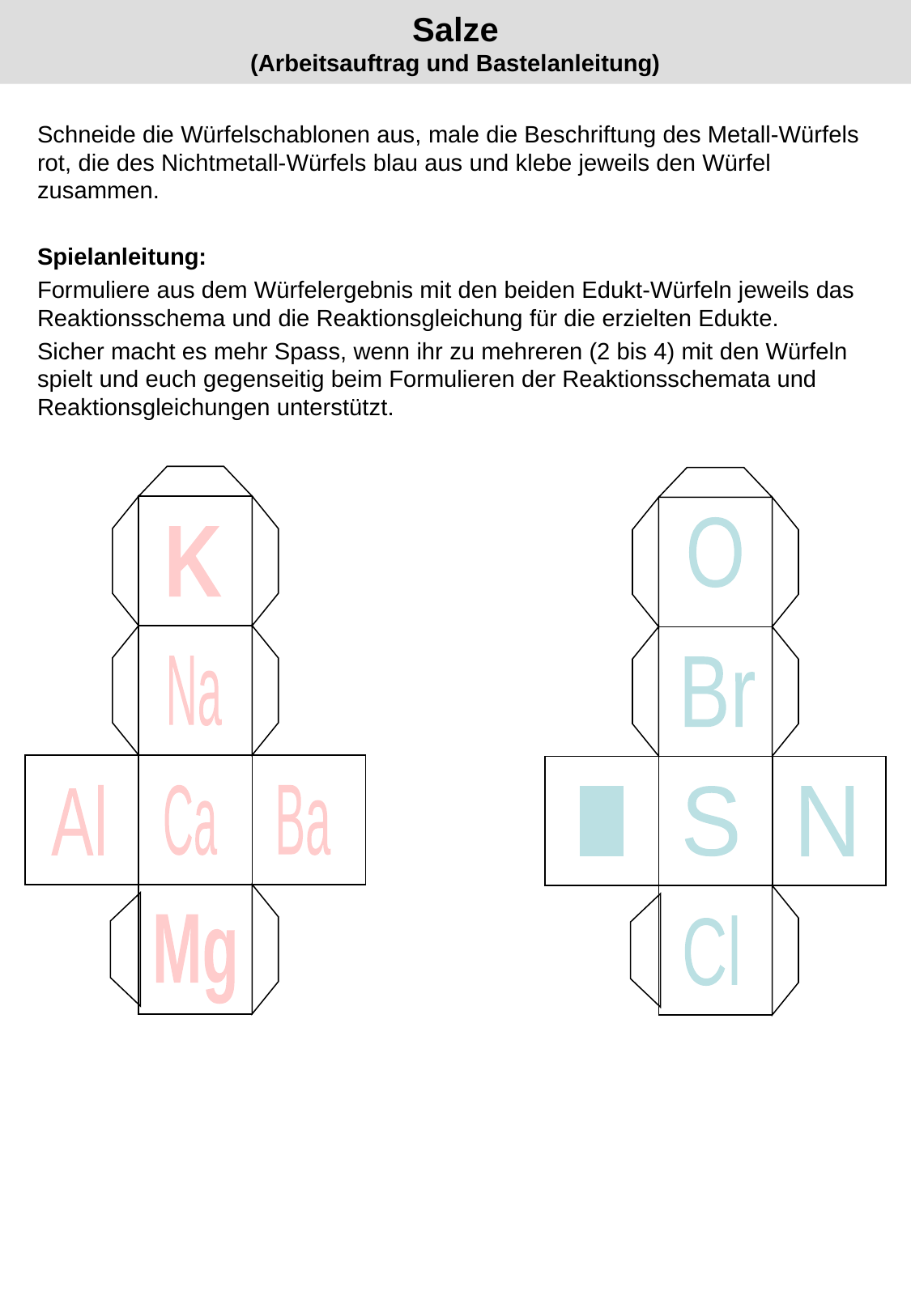

# Salze (Arbeitsauftrag und Bastelanleitung)
Schneide die Würfelschablonen aus, male die Beschriftung des Metall-Würfels rot, die des Nichtmetall-Würfels blau aus und klebe jeweils den Würfel zusammen.

Spielanleitung:
Formuliere aus dem Würfelergebnis mit den beiden Edukt-Würfeln jeweils das Reaktionsschema und die Reaktionsgleichung für die erzielten Edukte.
Sicher macht es mehr Spass, wenn ihr zu mehreren (2 bis 4) mit den Würfeln spielt und euch gegenseitig beim Formulieren der Reaktionsschemata und Reaktionsgleichungen unterstützt.

K
Na
Al
Ca
Ba
Mg

O
Br
I
S
N
Cl